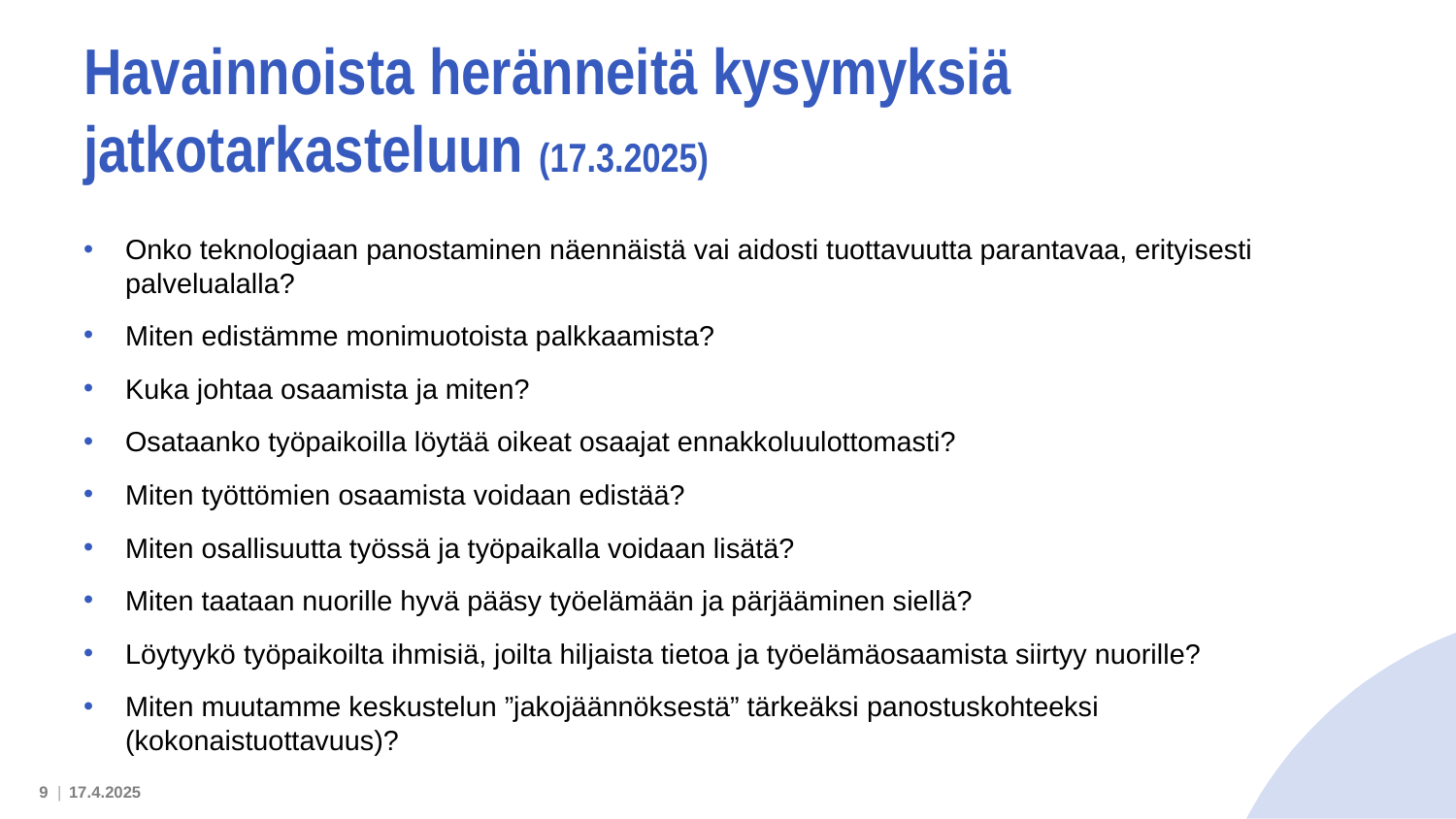

# Havainnoista heränneitä kysymyksiä jatkotarkasteluun (17.3.2025)
Onko teknologiaan panostaminen näennäistä vai aidosti tuottavuutta parantavaa, erityisesti palvelualalla?
Miten edistämme monimuotoista palkkaamista?
Kuka johtaa osaamista ja miten?
Osataanko työpaikoilla löytää oikeat osaajat ennakkoluulottomasti?
Miten työttömien osaamista voidaan edistää?
Miten osallisuutta työssä ja työpaikalla voidaan lisätä?
Miten taataan nuorille hyvä pääsy työelämään ja pärjääminen siellä?
Löytyykö työpaikoilta ihmisiä, joilta hiljaista tietoa ja työelämäosaamista siirtyy nuorille?
Miten muutamme keskustelun ”jakojäännöksestä” tärkeäksi panostuskohteeksi (kokonaistuottavuus)?

9  |
17.4.2025